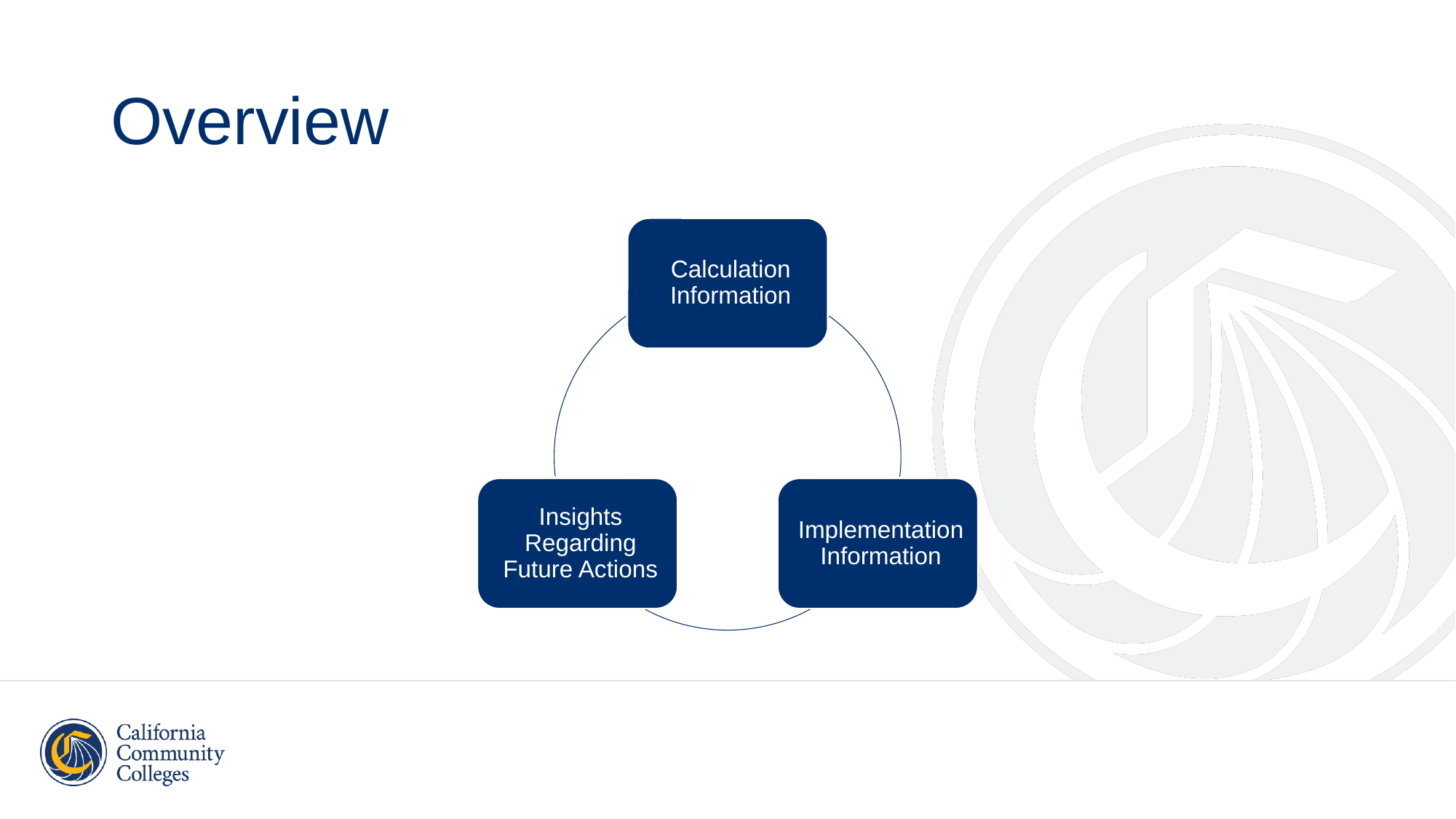

# Overview
Calculation Information
Implementation Information
Insights Regarding Future Actions